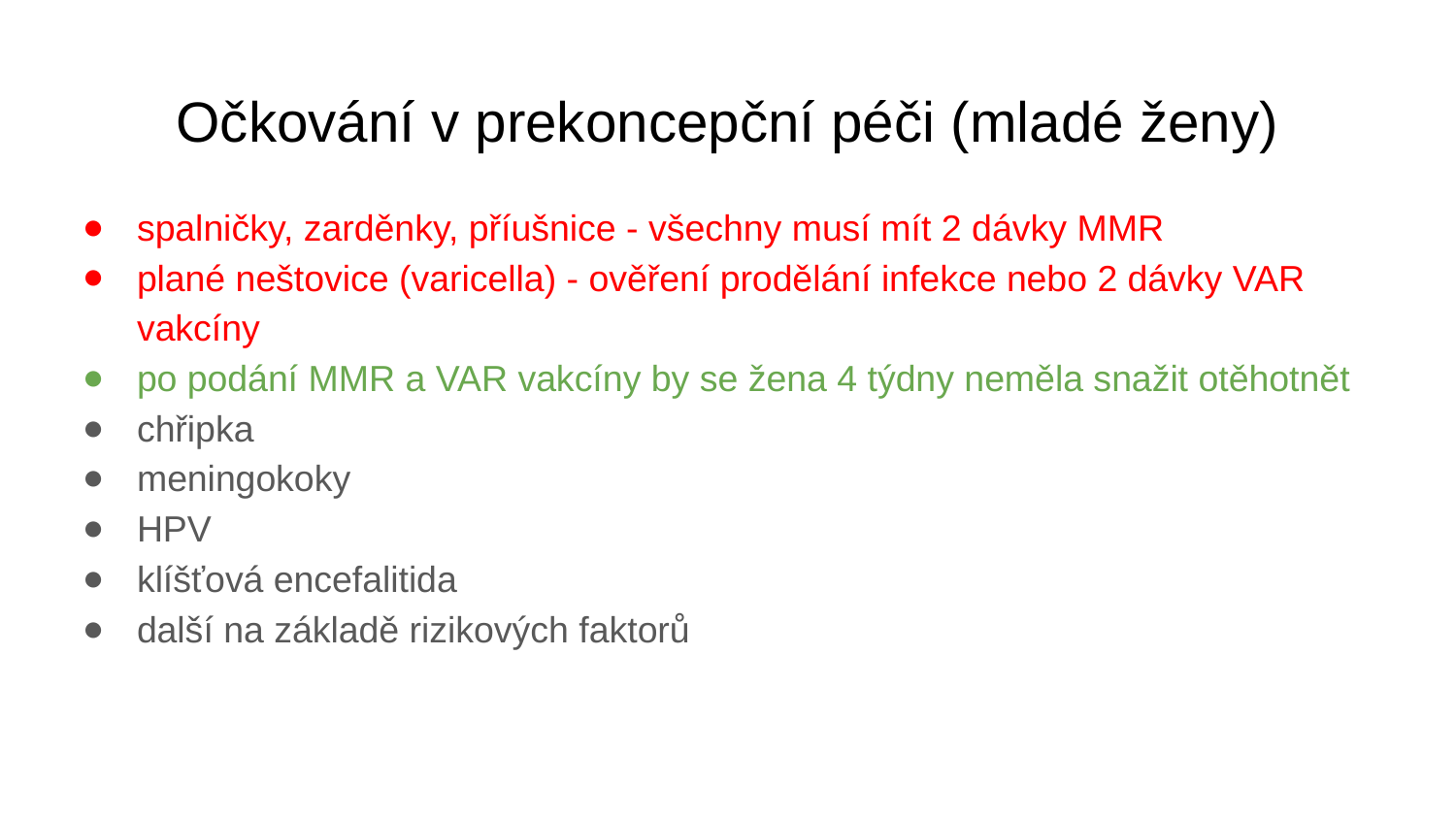

# Očkování v prekoncepční péči (mladé ženy)
spalničky, zarděnky, příušnice - všechny musí mít 2 dávky MMR
plané neštovice (varicella) - ověření prodělání infekce nebo 2 dávky VAR vakcíny
po podání MMR a VAR vakcíny by se žena 4 týdny neměla snažit otěhotnět
chřipka
meningokoky
HPV
klíšťová encefalitida
další na základě rizikových faktorů